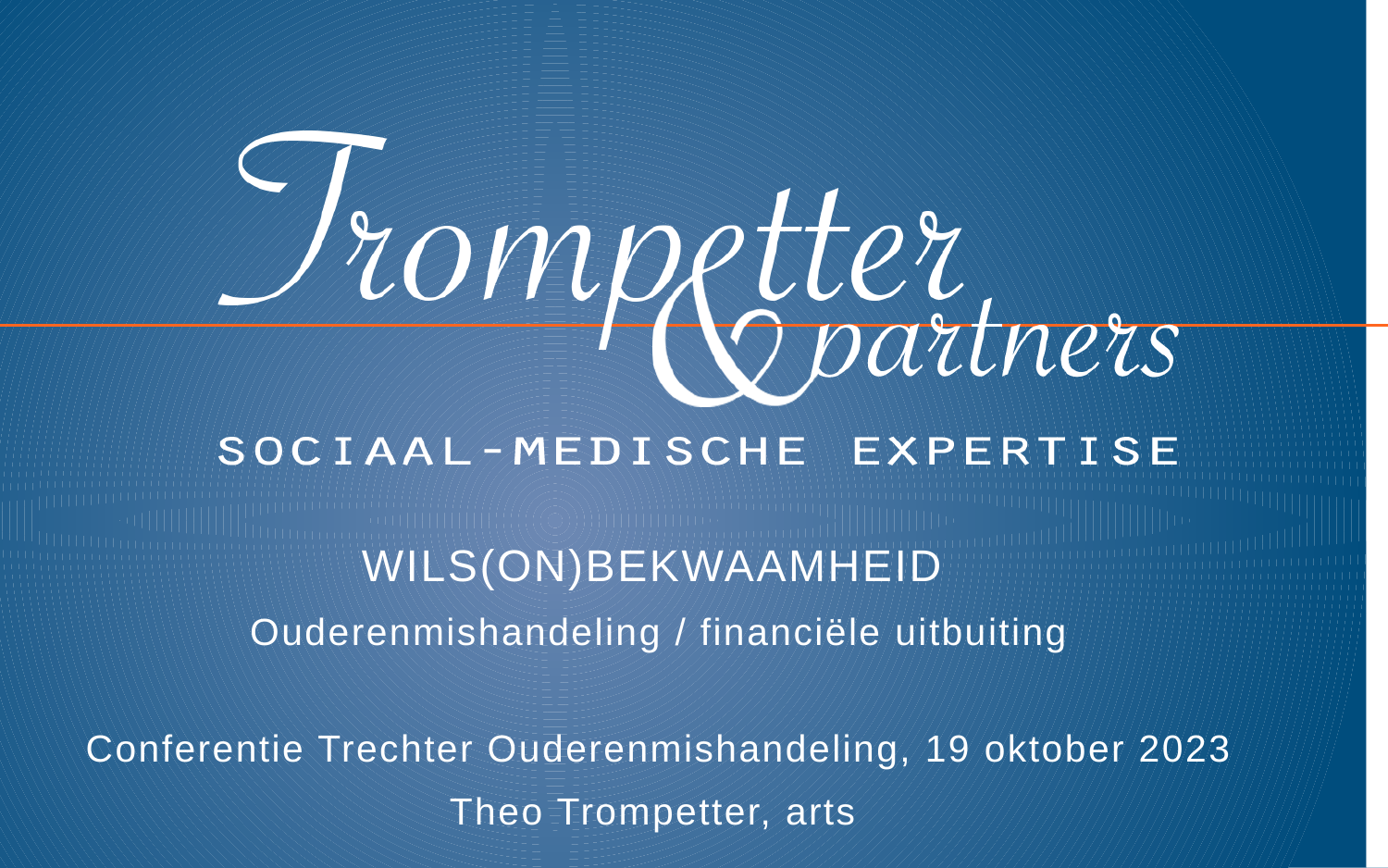

WILS(ON)BEKWAAMHEID
Ouderenmishandeling / financiële uitbuiting

Conferentie Trechter Ouderenmishandeling, 19 oktober 2023
Theo Trompetter, arts